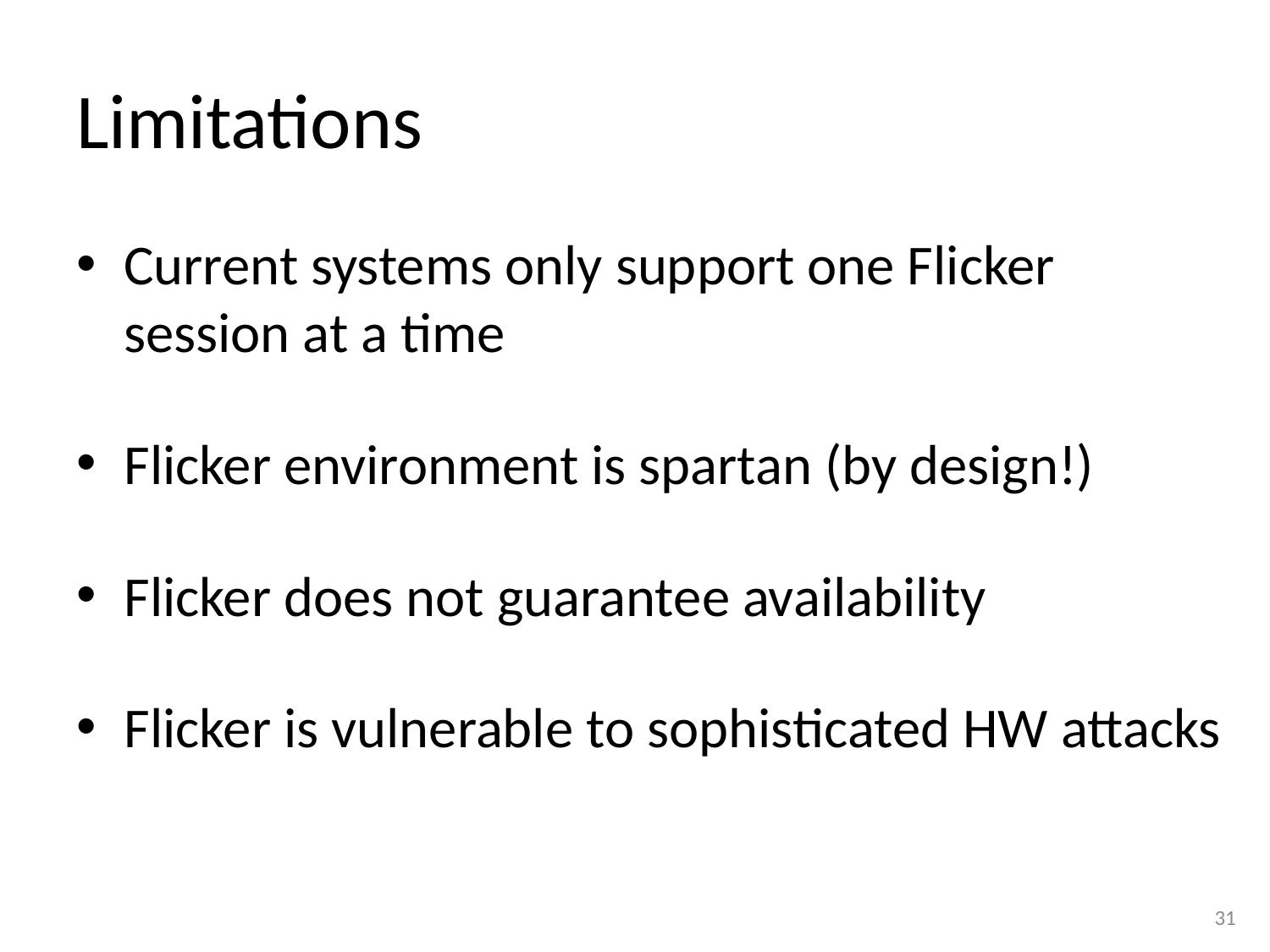

# Limitations
Current systems only support one Flicker session at a time
Flicker environment is spartan (by design!)
Flicker does not guarantee availability
Flicker is vulnerable to sophisticated HW attacks
31